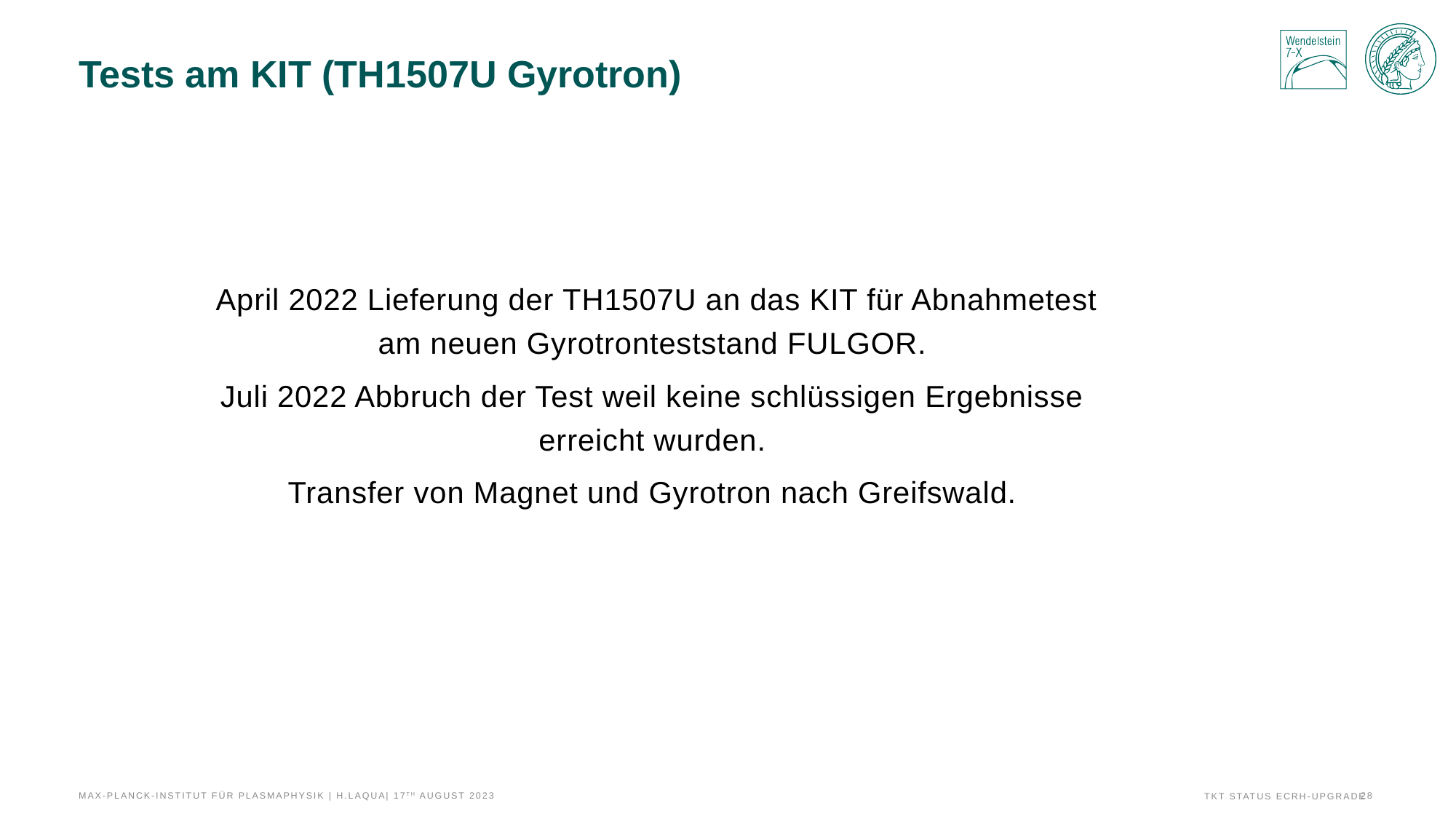

# Tests am KIT (TH1507U Gyrotron)
 April 2022 Lieferung der TH1507U an das KIT für Abnahmetest am neuen Gyrotronteststand FULGOR.
Juli 2022 Abbruch der Test weil keine schlüssigen Ergebnisse erreicht wurden.
Transfer von Magnet und Gyrotron nach Greifswald.
Max-Planck-Institut für Plasmaphysik | H.laqua| 17th August 2023
28
TKT Status ECRH-Upgrade